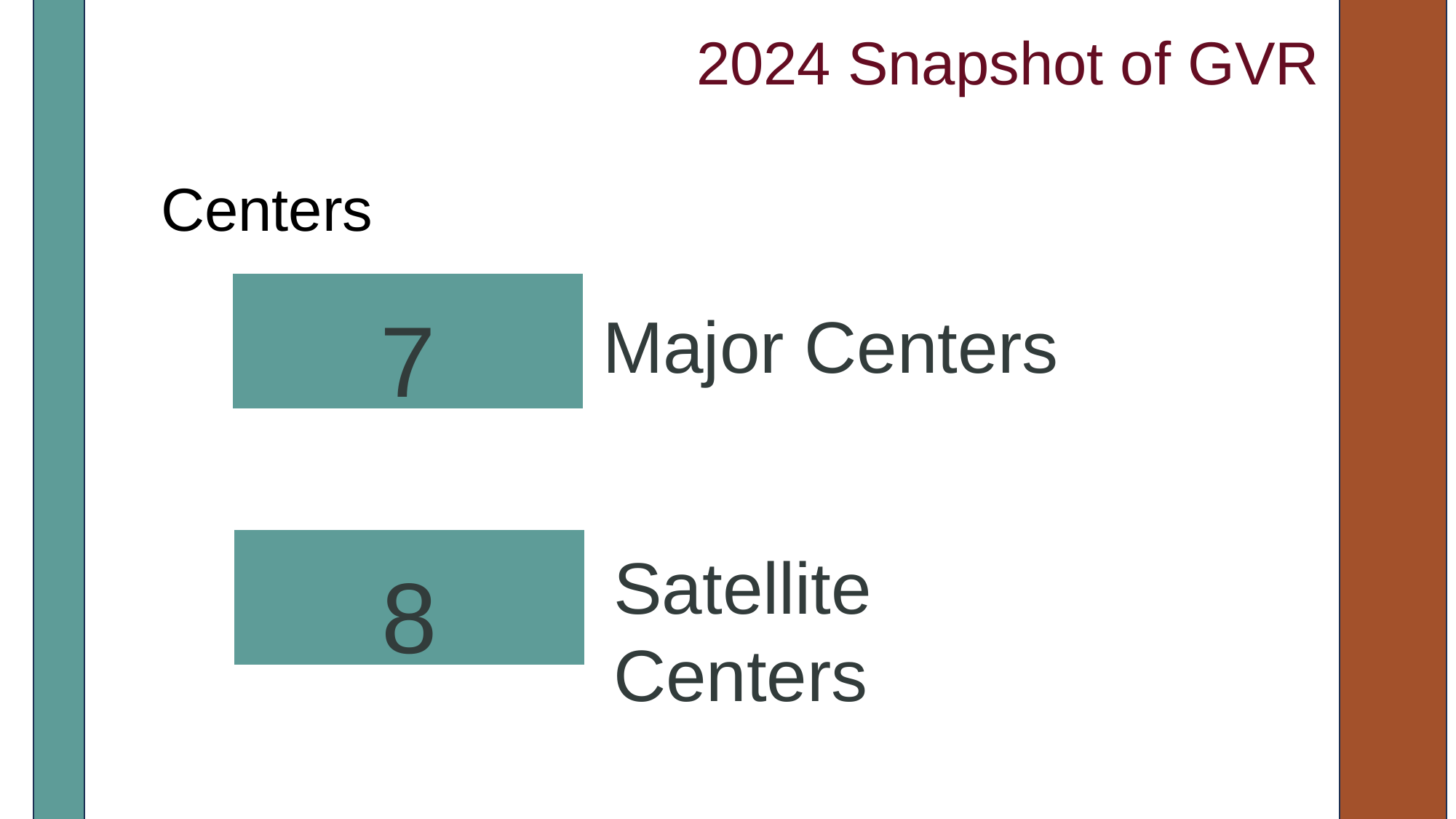

2024 Snapshot of GVR
Centers
7
Major Centers

8

Satellite Centers
March 28 at 6pm